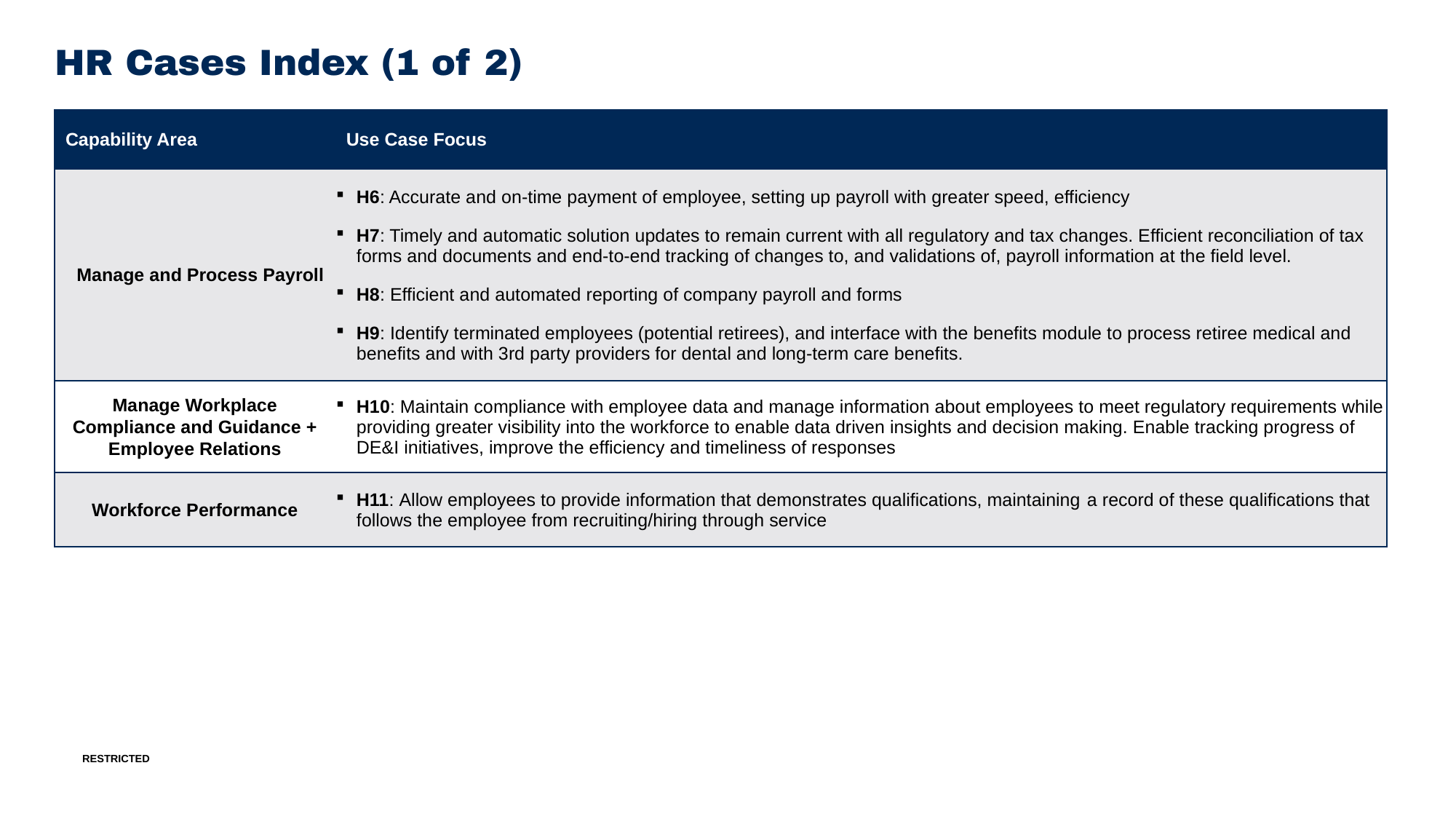

# HR Cases Index (1 of 2)
| Capability Area | Use Case Focus |
| --- | --- |
| Manage and Process Payroll | H6: Accurate and on-time payment of employee, setting up payroll with greater speed, efficiency  H7: Timely and automatic solution updates to remain current with all regulatory and tax changes. Efficient reconciliation of tax forms and documents and end-to-end tracking of changes to, and validations of, payroll information at the field level. H8: Efficient and automated reporting of company payroll and forms H9: Identify terminated employees (potential retirees), and interface with the benefits module to process retiree medical and benefits and with 3rd party providers for dental and long-term care benefits. |
| Manage Workplace Compliance and Guidance + Employee Relations | H10: Maintain compliance with employee data and manage information about employees to meet regulatory requirements while providing greater visibility into the workforce to enable data driven insights and decision making. Enable tracking progress of DE&I initiatives, improve the efficiency and timeliness of responses |
| Workforce Performance | H11: Allow employees to provide information that demonstrates qualifications, maintaining a record of these qualifications that follows the employee from recruiting/hiring through service |